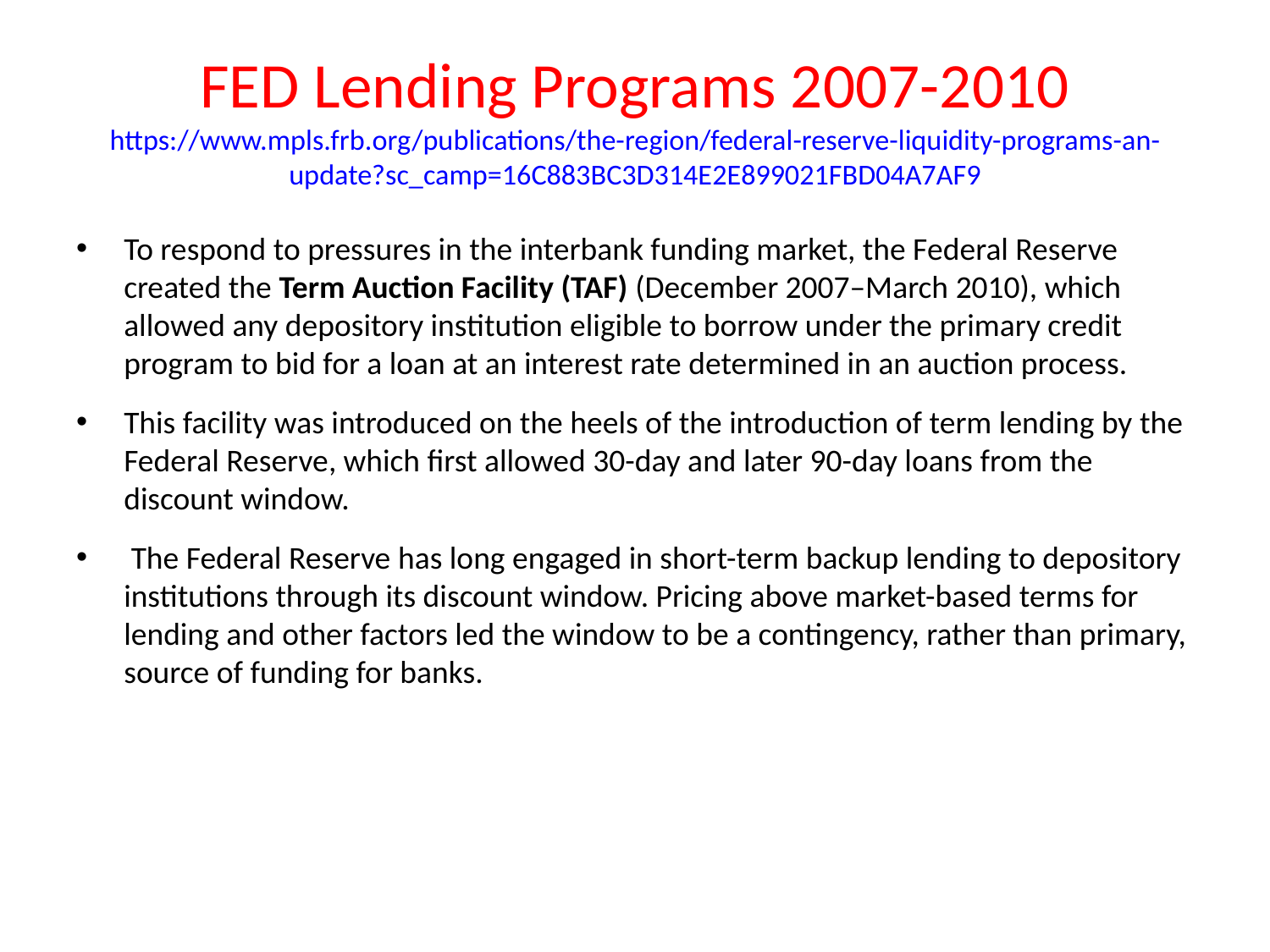

# FED Lending Programs 2007-2010 https://www.mpls.frb.org/publications/the-region/federal-reserve-liquidity-programs-an-update?sc_camp=16C883BC3D314E2E899021FBD04A7AF9
To respond to pressures in the interbank funding market, the Federal Reserve created the Term Auction Facility (TAF) (December 2007–March 2010), which allowed any depository institution eligible to borrow under the primary credit program to bid for a loan at an interest rate determined in an auction process.
This facility was introduced on the heels of the introduction of term lending by the Federal Reserve, which first allowed 30-day and later 90-day loans from the discount window.
 The Federal Reserve has long engaged in short-term backup lending to depository institutions through its discount window. Pricing above market-based terms for lending and other factors led the window to be a contingency, rather than primary, source of funding for banks.